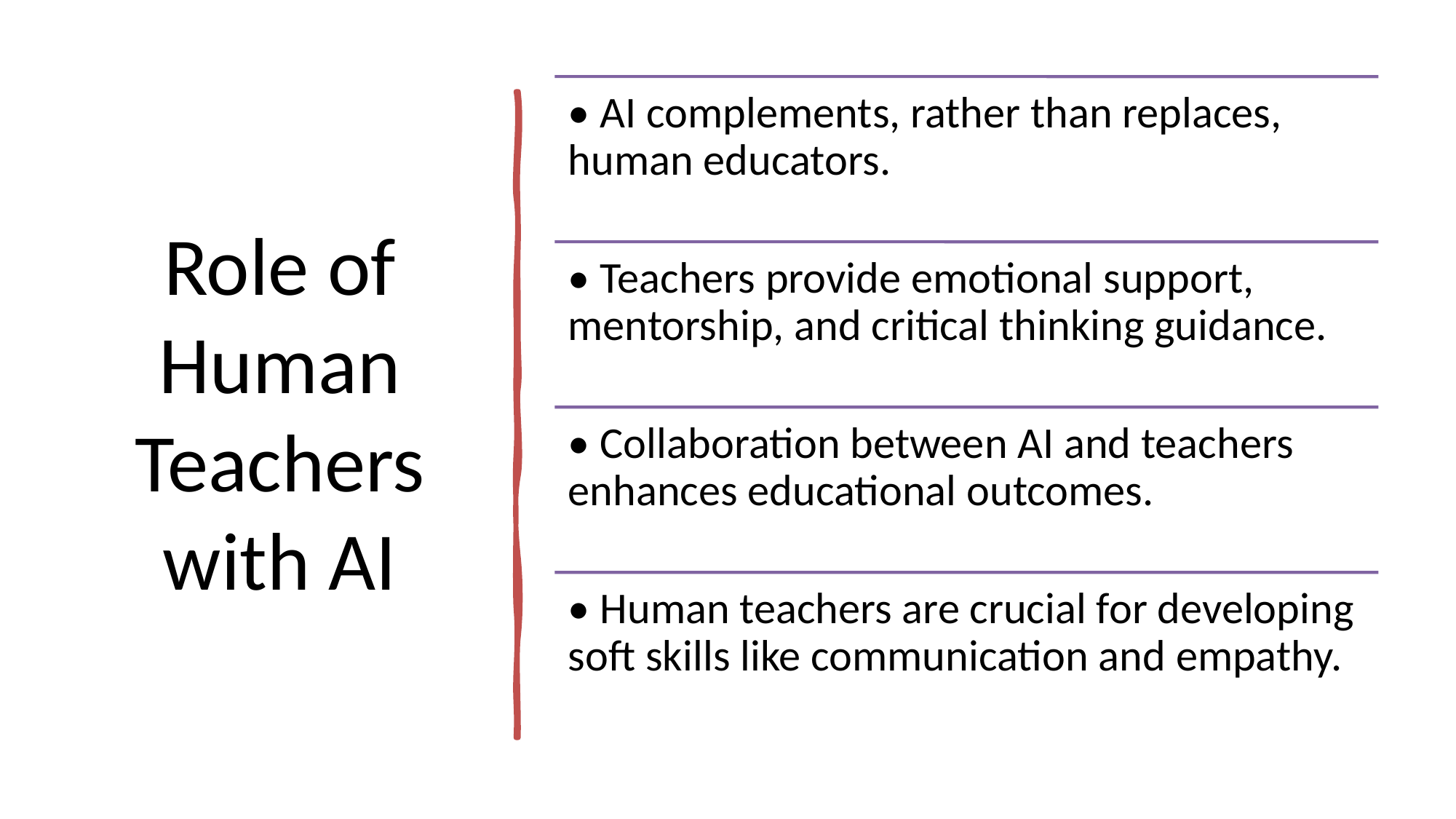

• AI complements, rather than replaces, human educators.
• Teachers provide emotional support, mentorship, and critical thinking guidance.
• Collaboration between AI and teachers enhances educational outcomes.
• Human teachers are crucial for developing soft skills like communication and empathy.
# Role of Human Teachers with AI